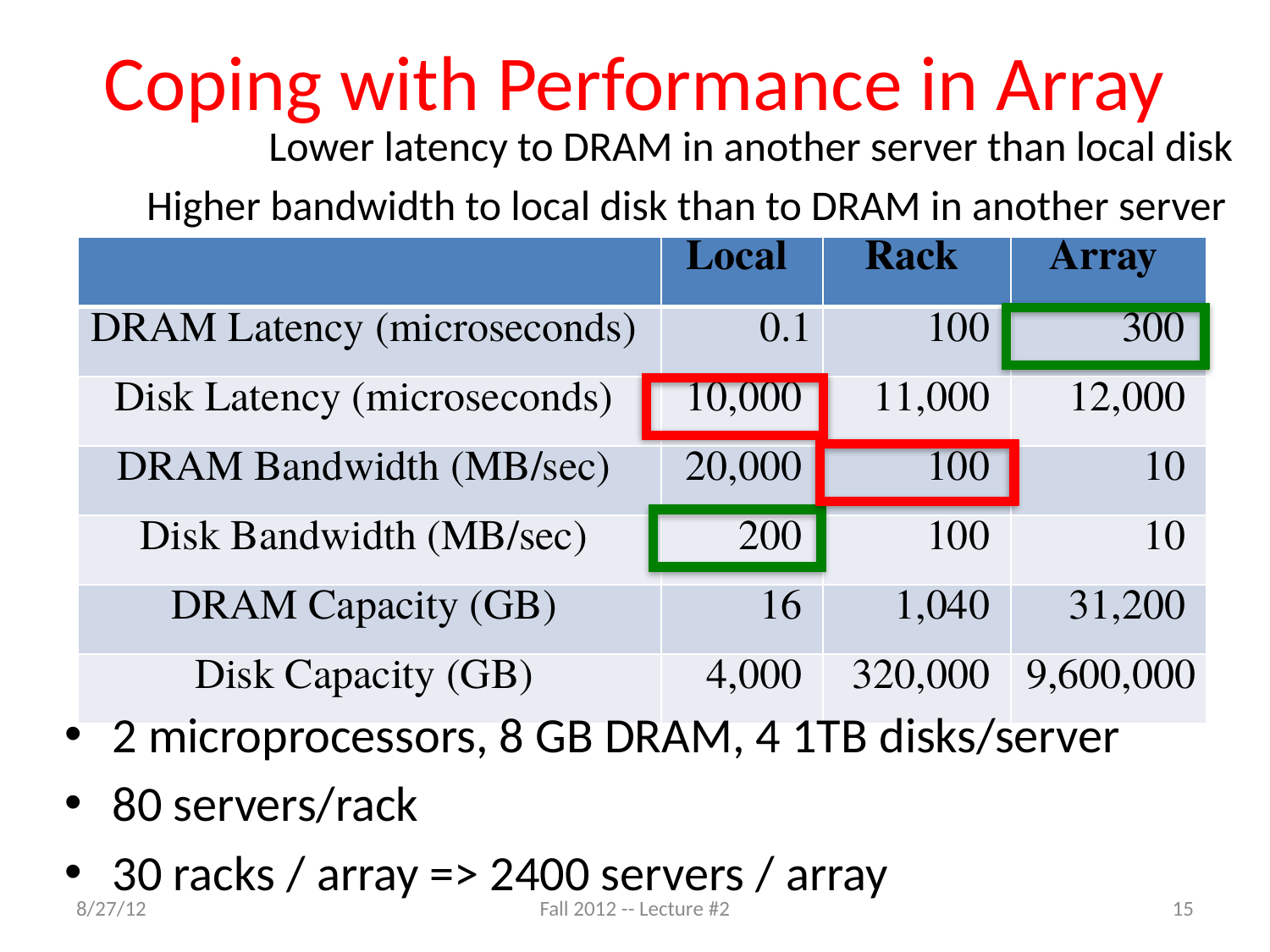

# Coping with Performance in Array
Lower latency to DRAM in another server than local disk

Higher bandwidth to local disk than to DRAM in another server

|  | Local | Rack | Array |
| --- | --- | --- | --- |
| DRAM Latency (microseconds) | 0.1 | 100 | 300 |
| Disk Latency (microseconds) | 10,000 | 11,000 | 12,000 |
| DRAM Bandwidth (MB/sec) | 20,000 | 100 | 10 |
| Disk Bandwidth (MB/sec) | 200 | 100 | 10 |
| DRAM Capacity (GB) | 16 | 1,040 | 31,200 |
| Disk Capacity (GB) | 4,000 | 320,000 | 9,600,000 |
2 microprocessors, 8 GB DRAM, 4 1TB disks/server
80 servers/rack
30 racks / array => 2400 servers / array
8/27/12
Fall 2012 -- Lecture #2
15